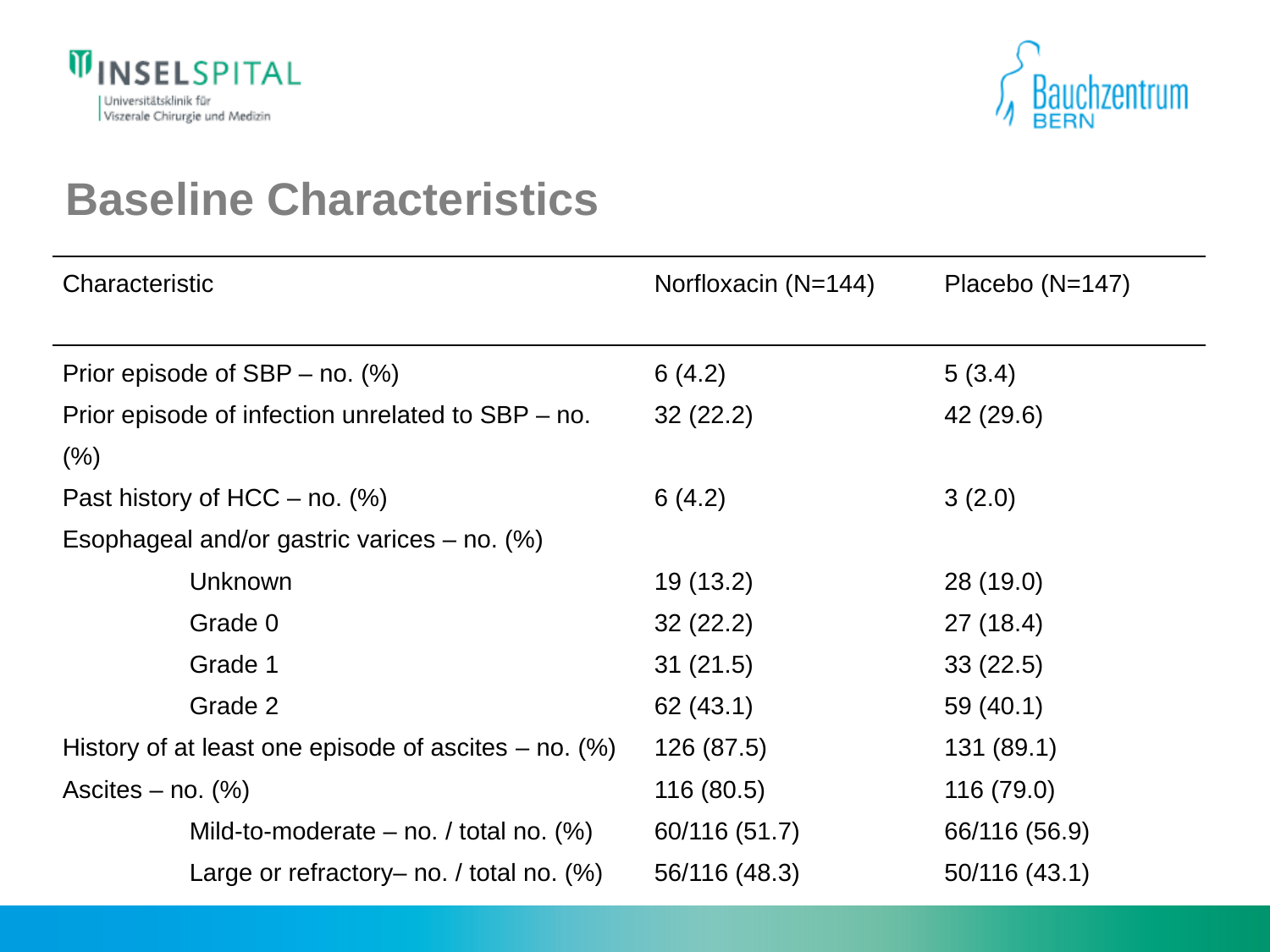

# Baseline Characteristics
| Characteristic | Norfloxacin (N=144) | Placebo (N=147) |
| --- | --- | --- |
| Prior episode of SBP – no. (%) | 6 (4.2) | 5 (3.4) |
| Prior episode of infection unrelated to SBP – no. (%) | 32 (22.2) | 42 (29.6) |
| Past history of HCC – no. (%) | 6 (4.2) | 3 (2.0) |
| Esophageal and/or gastric varices – no. (%) |  |  |
| Unknown | 19 (13.2) | 28 (19.0) |
| Grade 0 | 32 (22.2) | 27 (18.4) |
| Grade 1 | 31 (21.5) | 33 (22.5) |
| Grade 2 | 62 (43.1) | 59 (40.1) |
| History of at least one episode of ascites – no. (%) | 126 (87.5) | 131 (89.1) |
| Ascites – no. (%) | 116 (80.5) | 116 (79.0) |
| Mild-to-moderate – no. / total no. (%) | 60/116 (51.7) | 66/116 (56.9) |
| Large or refractory– no. / total no. (%) | 56/116 (48.3) | 50/116 (43.1) |